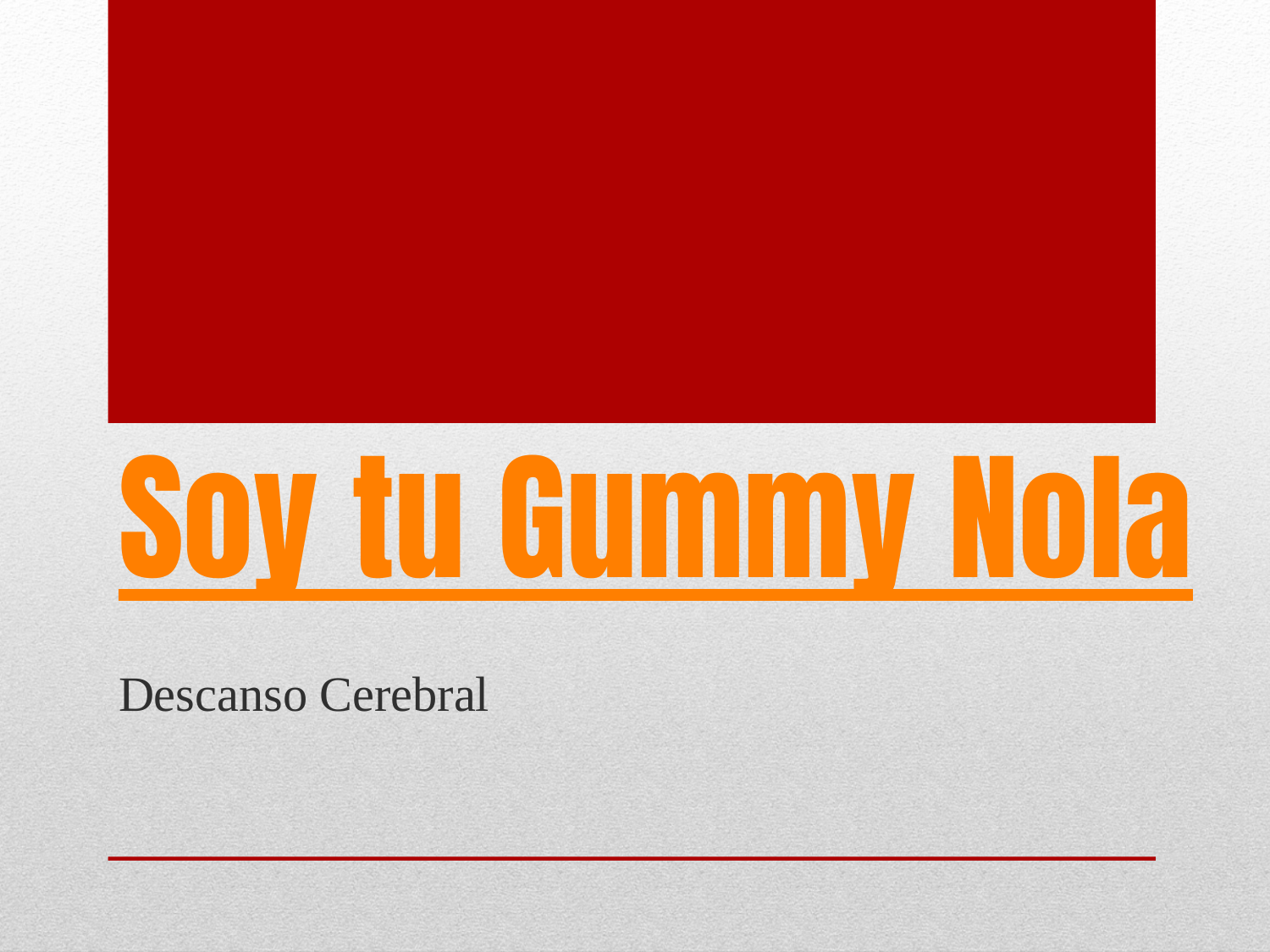

# Soy tu Gummy Nola
Descanso Cerebral